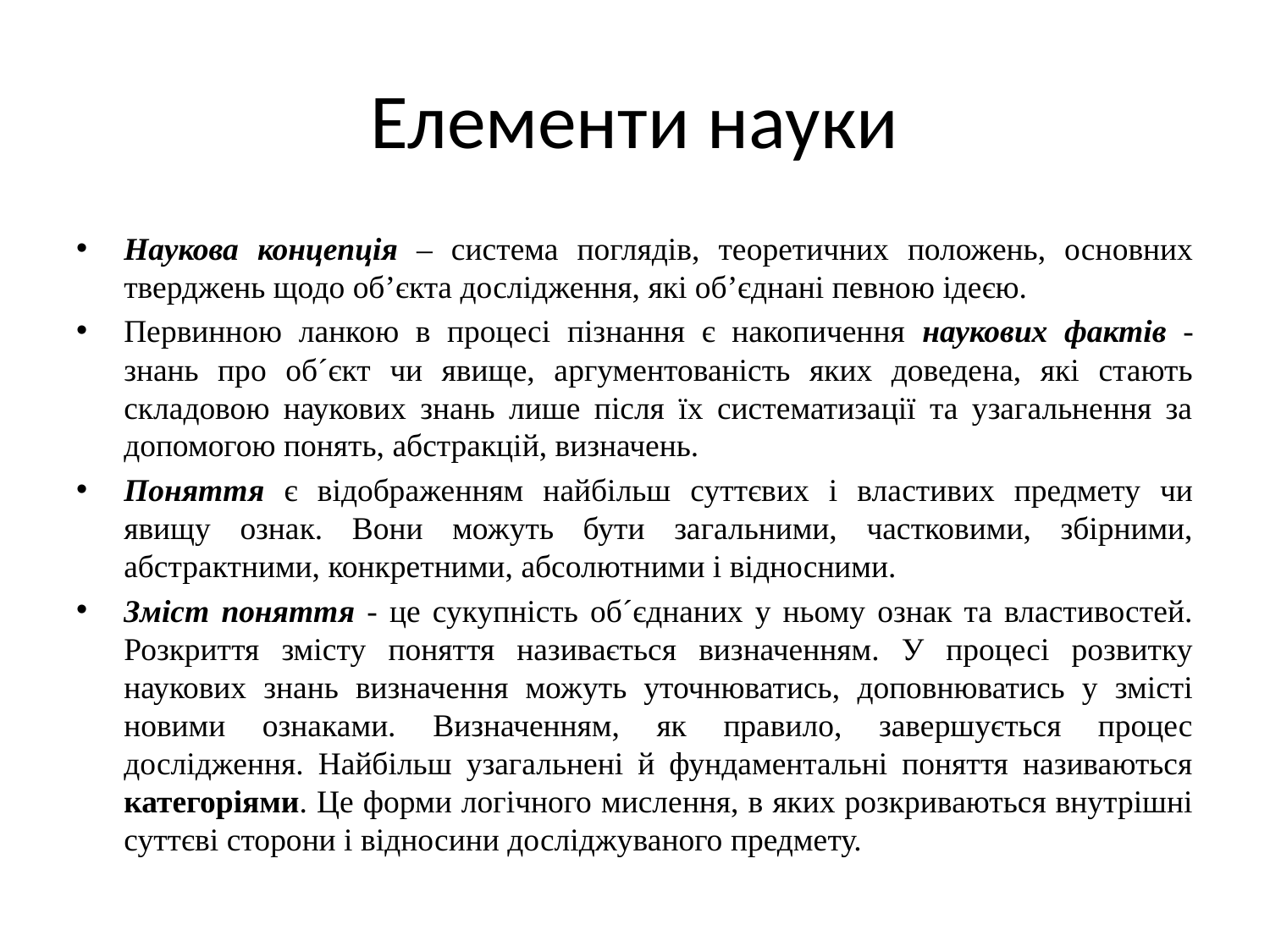

# Елементи науки
Наукова концепція – система поглядів, теоретичних положень, основних тверджень щодо об’єкта дослідження, які об’єднані певною ідеєю.
Первинною ланкою в процесі пізнання є накопичення наукових фактів - знань про об´єкт чи явище, аргументованість яких доведена, які стають складовою наукових знань лише після їх систематизації та узагальнення за допомогою понять, абстракцій, визначень.
Поняття є відображенням найбільш суттєвих і властивих предмету чи явищу ознак. Вони можуть бути загальними, частковими, збірними, абстрактними, конкретними, абсолютними і відносними.
Зміст поняття - це сукупність об´єднаних у ньому ознак та властивостей. Розкриття змісту поняття називається визначенням. У процесі розвитку наукових знань визначення можуть уточнюватись, доповнюватись у змісті новими ознаками. Визначенням, як правило, завершується процес дослідження. Найбільш узагальнені й фундаментальні поняття називаються категоріями. Це форми логічного мислення, в яких розкриваються внутрішні суттєві сторони і відносини досліджуваного предмету.